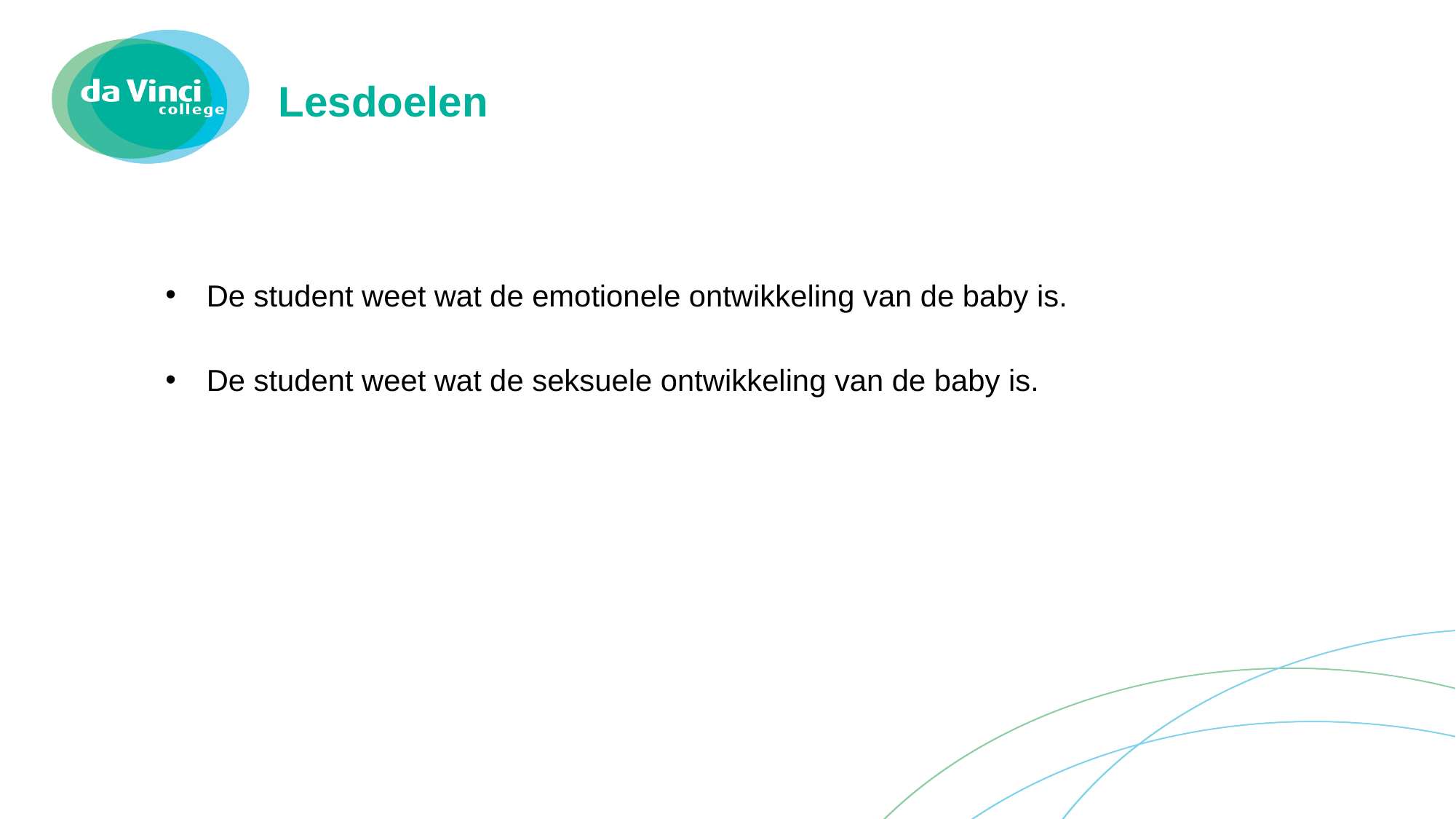

# Lesdoelen

De student weet wat de emotionele ontwikkeling van de baby is.

De student weet wat de seksuele ontwikkeling van de baby is.